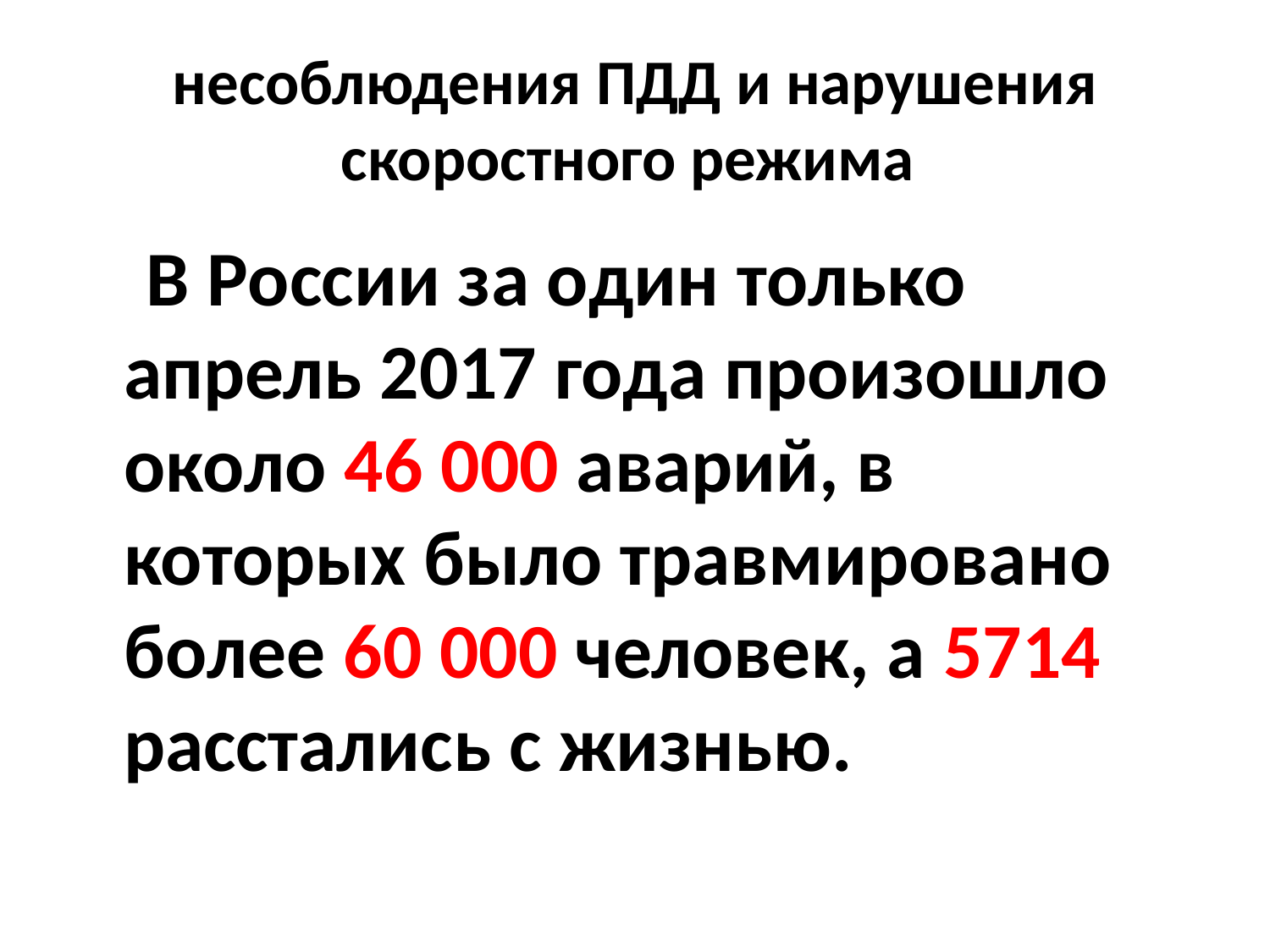

# несоблюдения ПДД и нарушения скоростного режима
    В России за один только апрель 2017 года произошло около 46 000 аварий, в которых было травмировано более 60 000 человек, а 5714 расстались с жизнью.